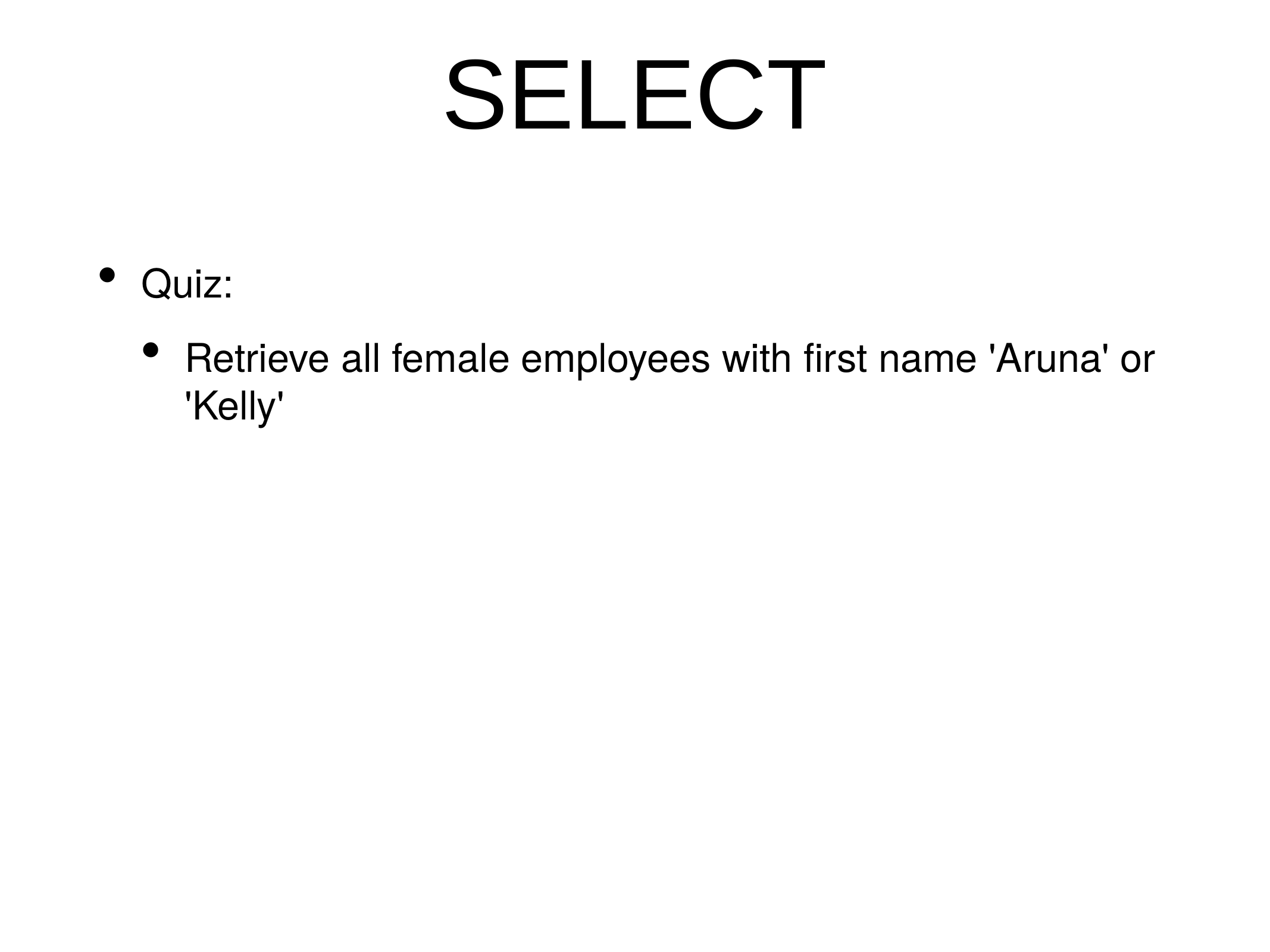

# SELECT
Quiz:
Retrieve all female employees with first name 'Aruna' or 'Kelly'